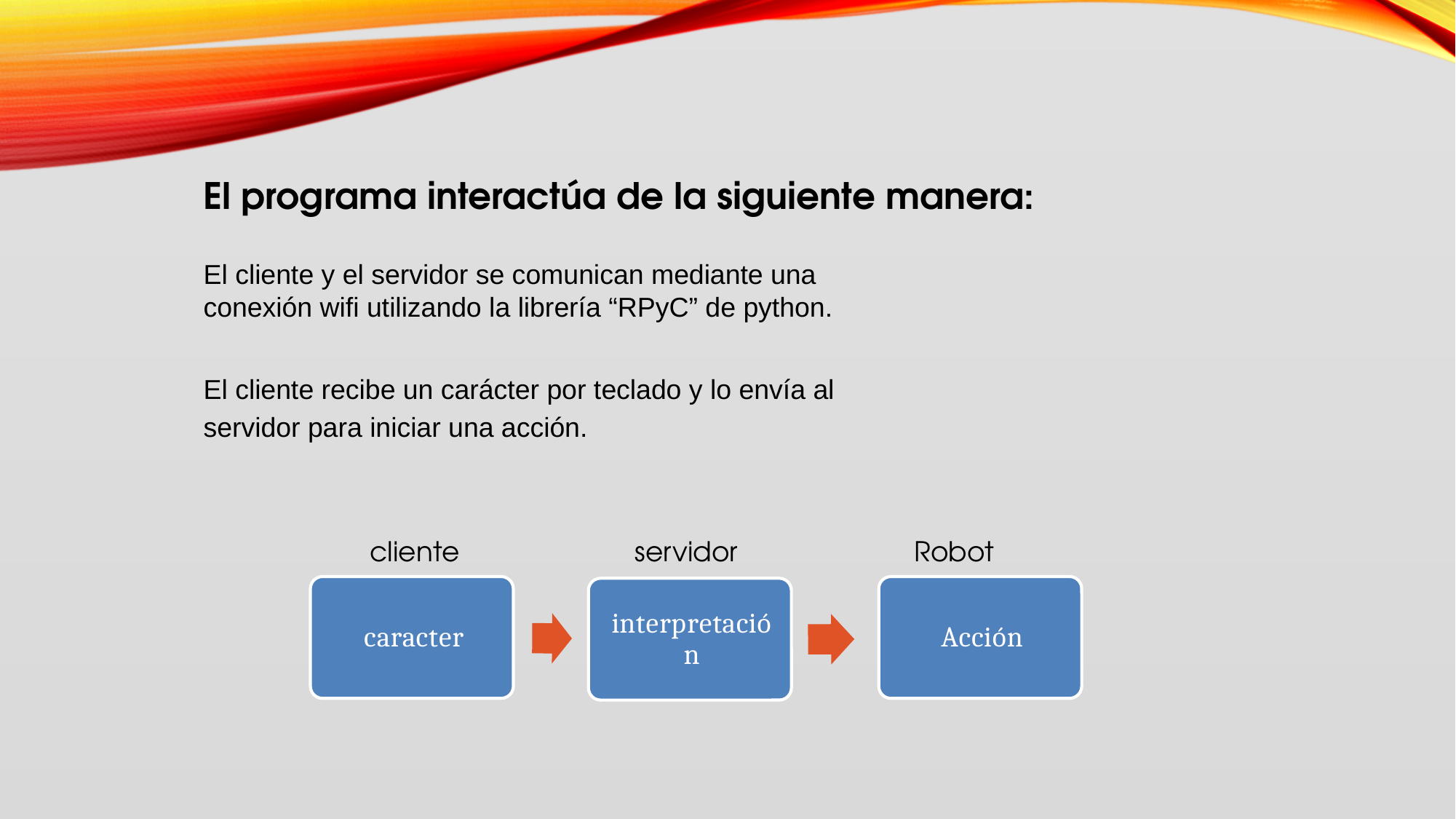

El programa interactúa de la siguiente manera:
El cliente y el servidor se comunican mediante una conexión wifi utilizando la librería “RPyC” de python.

El cliente recibe un carácter por teclado y lo envía al servidor para iniciar una acción.
cliente
servidor
Robot
caracter

interpretación

Acción